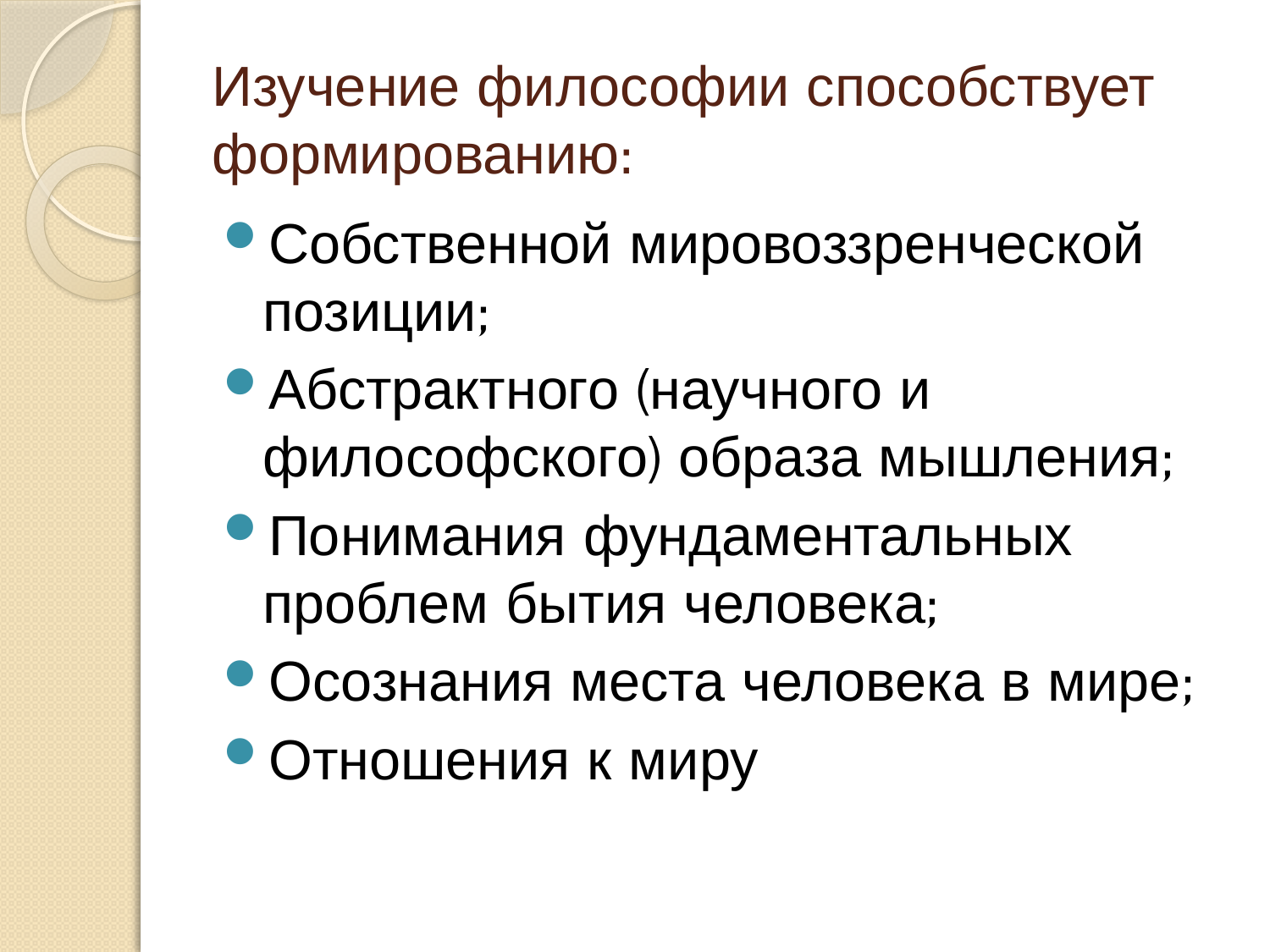

# Изучение философии способствует формированию:
Собственной мировоззренческой позиции;
Абстрактного (научного и философского) образа мышления;
Понимания фундаментальных проблем бытия человека;
Осознания места человека в мире;
Отношения к миру